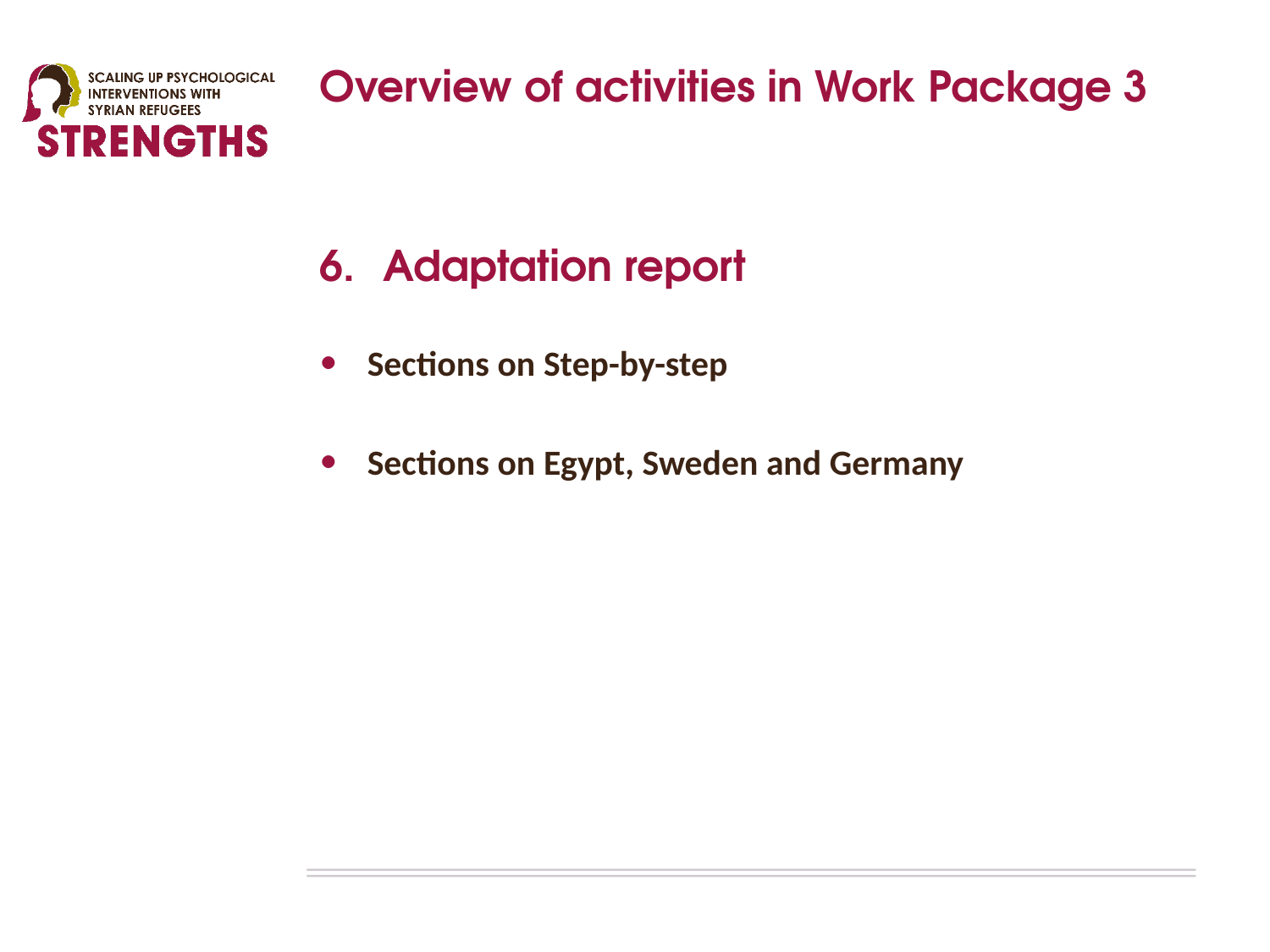

# Overview of activities in Work Package 3
Adaptation report

Sections on Step-by-step

Sections on Egypt, Sweden and Germany